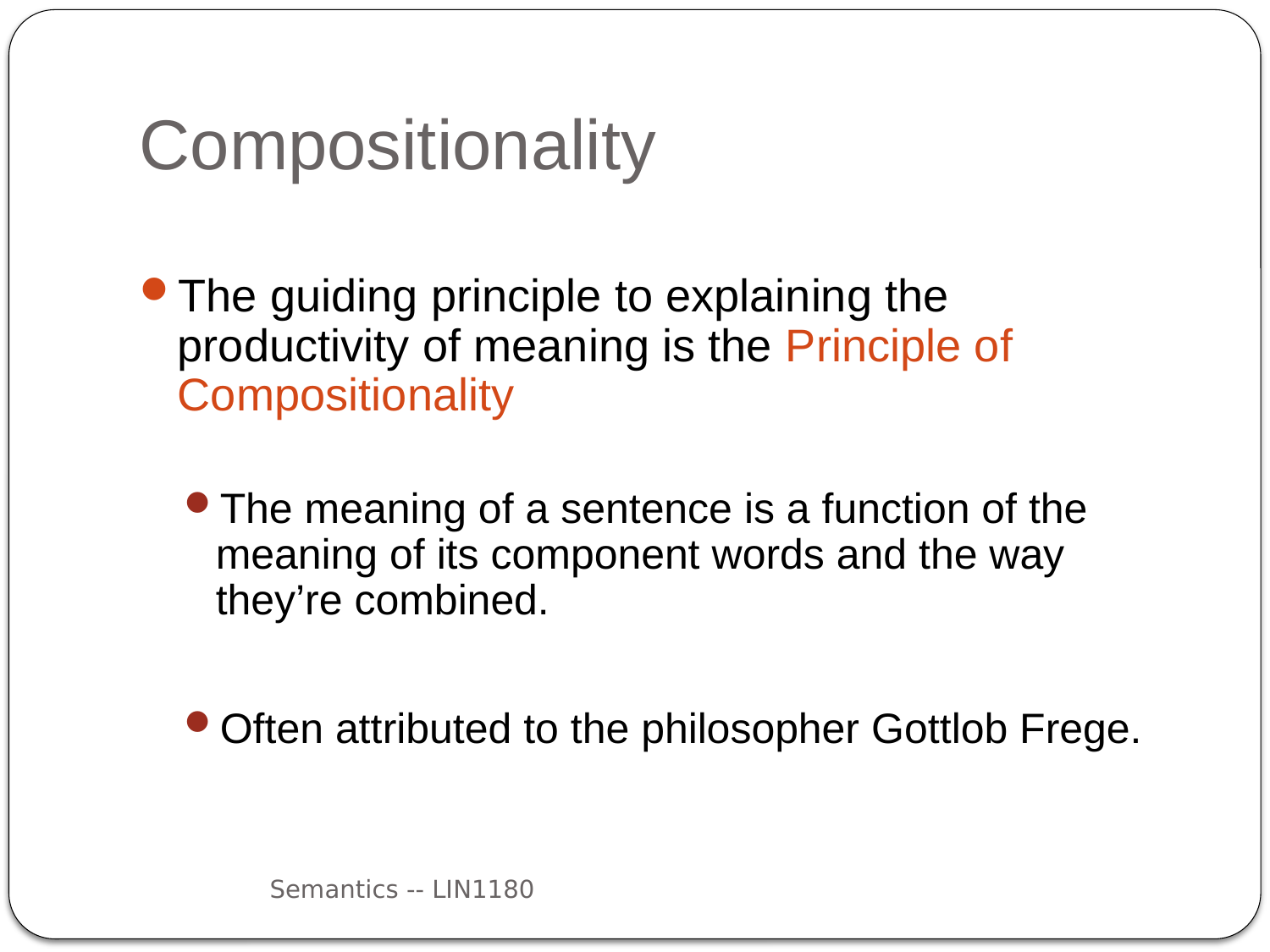

# Compositionality

The guiding principle to explaining the productivity of meaning is the Principle of Compositionality

The meaning of a sentence is a function of the meaning of its component words and the way they’re combined.

Often attributed to the philosopher Gottlob Frege.
Semantics -- LIN1180